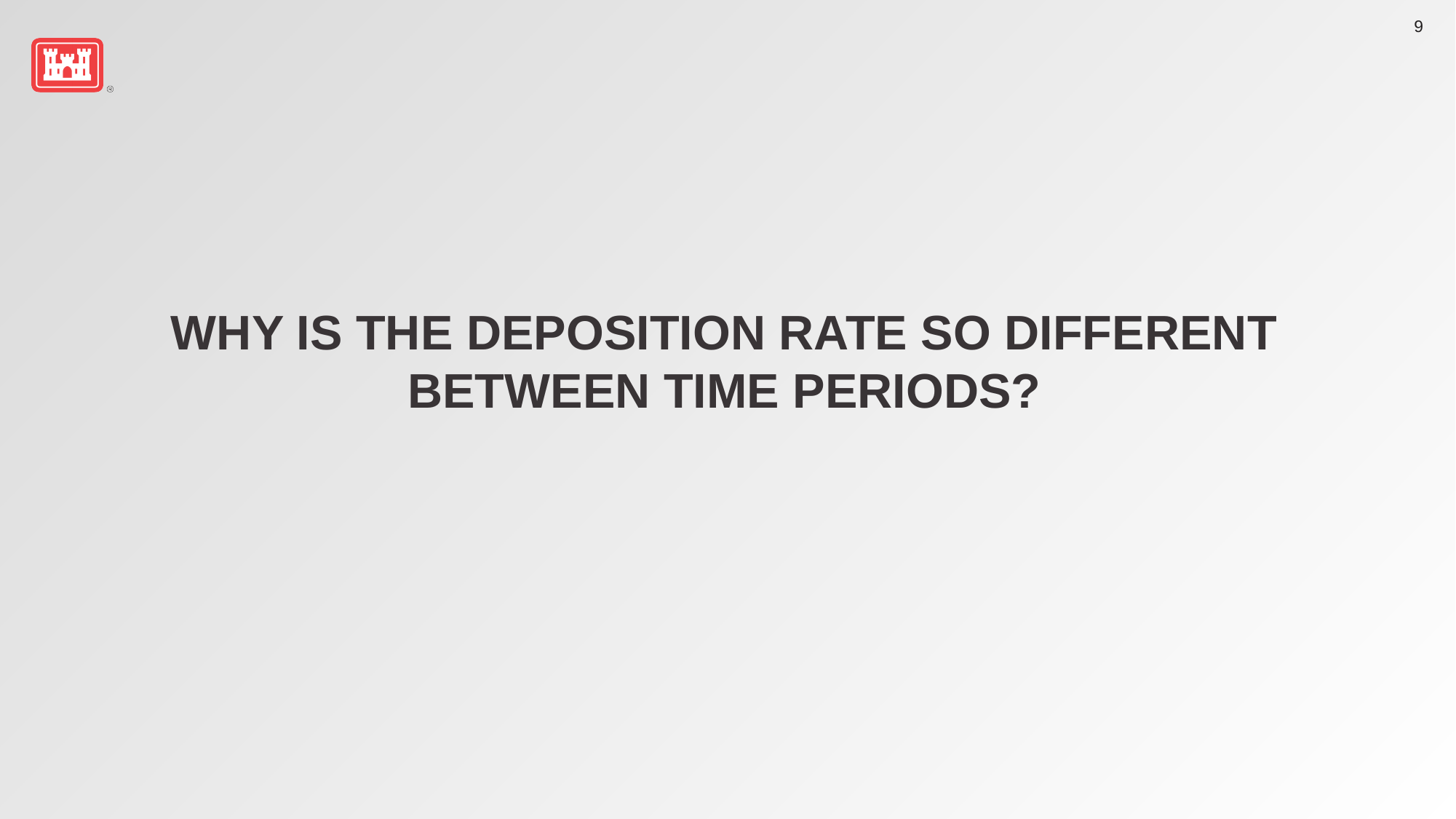

# Why is the Deposition rate so different between time periods?